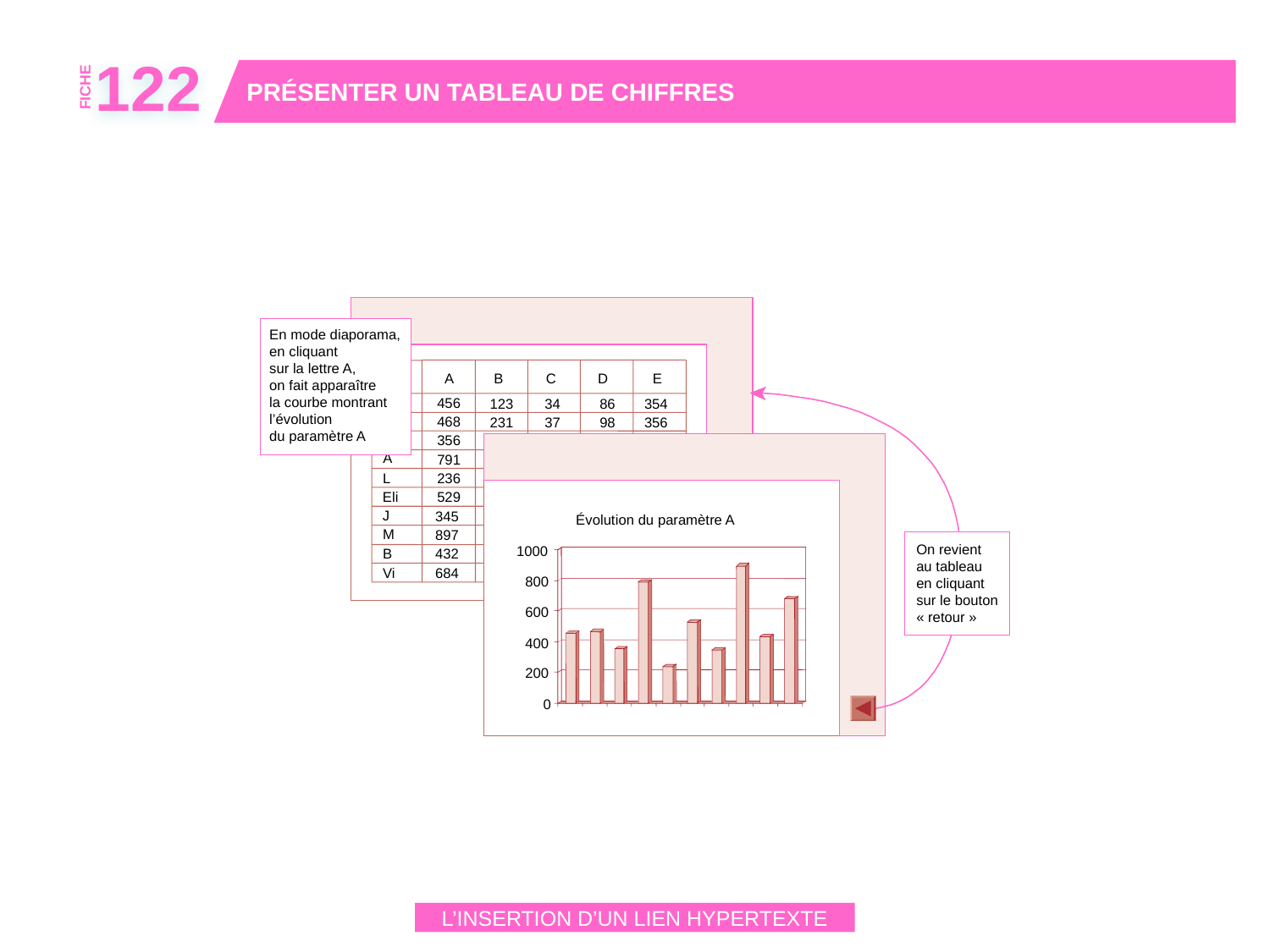

122

PRÉSENTER UN TABLEAU DE CHIFFRES
FICHE

En mode diaporama,
en cliquant
sur la lettre A,
on fait apparaître
la courbe montrant
l’évolution
du paramètre A

A
B
C
D
E

Pi
456
123
34
86
354
F

468
231
37
98
356
Jli

356
341
75
103
753

A

791
253
63
26

L
236
426
98
79

Eli
529
326
61
67

J
345
124
37
152
Évolution du paramètre A

M
897
99
82
12

On revient
au tableau
en cliquant
sur le bouton
« retour »
1000

B
432
231
75
99

Vi
684
270
81
57

800

600

400

200

0

L’INSERTION D’UN LIEN HYPERTEXTE